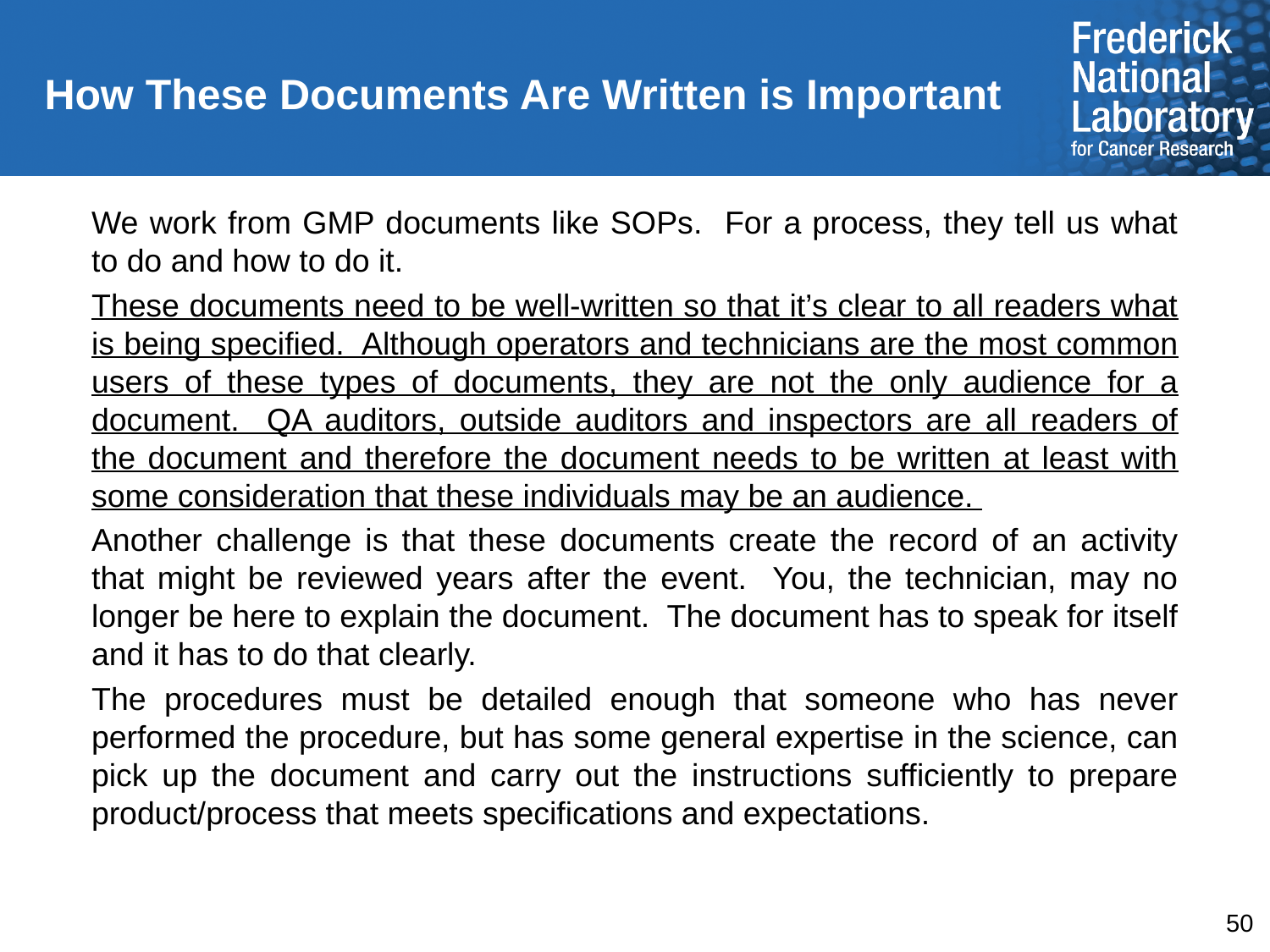

How These Documents Are Written is Important
We work from GMP documents like SOPs.  For a process, they tell us what to do and how to do it.
These documents need to be well-written so that it’s clear to all readers what is being specified.  Although operators and technicians are the most common users of these types of documents, they are not the only audience for a document.  QA auditors, outside auditors and inspectors are all readers of the document and therefore the document needs to be written at least with some consideration that these individuals may be an audience.
Another challenge is that these documents create the record of an activity that might be reviewed years after the event.  You, the technician, may no longer be here to explain the document.  The document has to speak for itself and it has to do that clearly.
The procedures must be detailed enough that someone who has never performed the procedure, but has some general expertise in the science, can pick up the document and carry out the instructions sufficiently to prepare product/process that meets specifications and expectations.
50